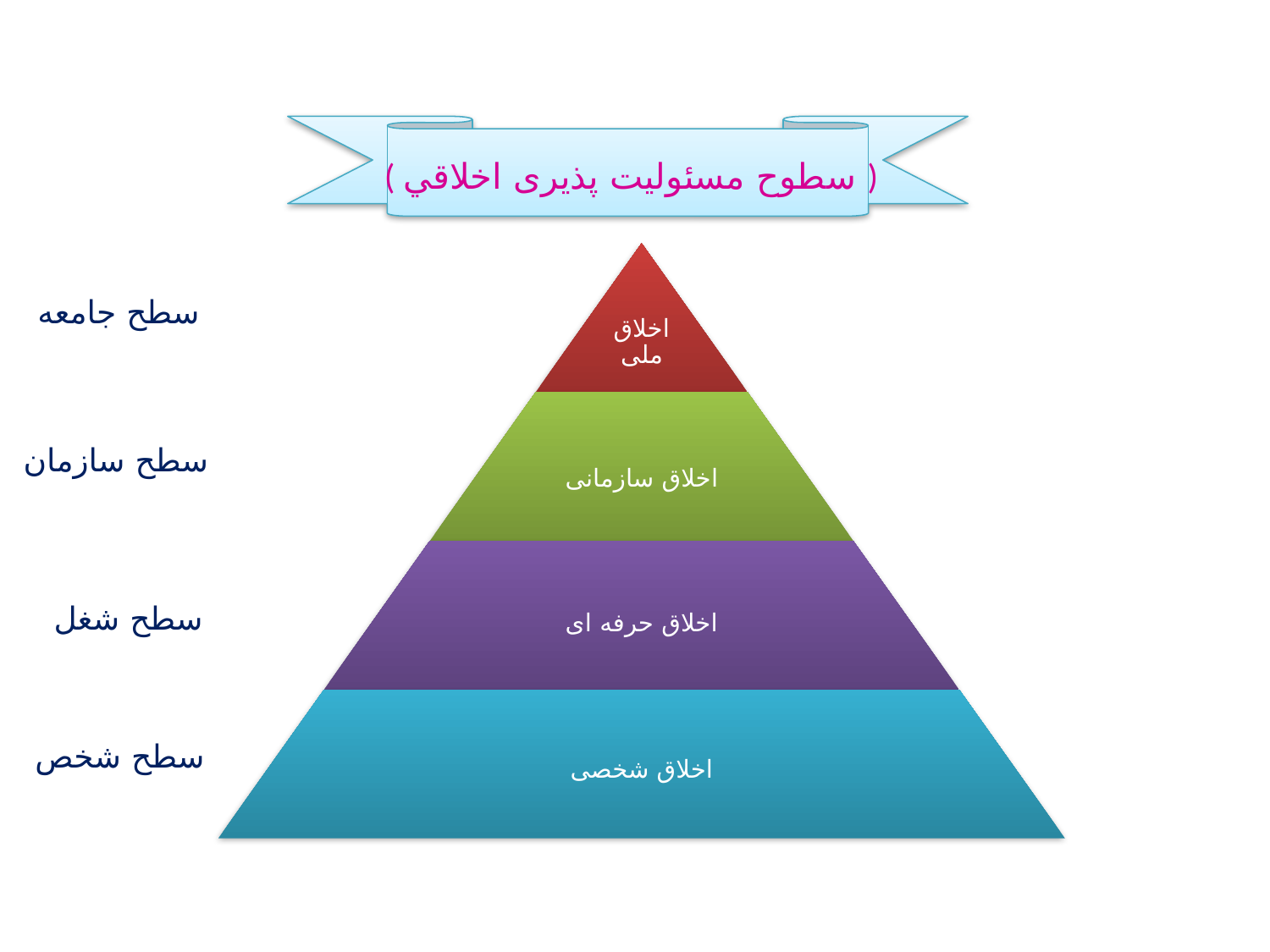

( سطوح مسئولیت پذیری اخلاقي )
اخلاق ملی
اخلاق سازمانی
اخلاق حرفه ای
اخلاق شخصی
سطح جامعه
سطح سازمان
سطح شغل
سطح شخص